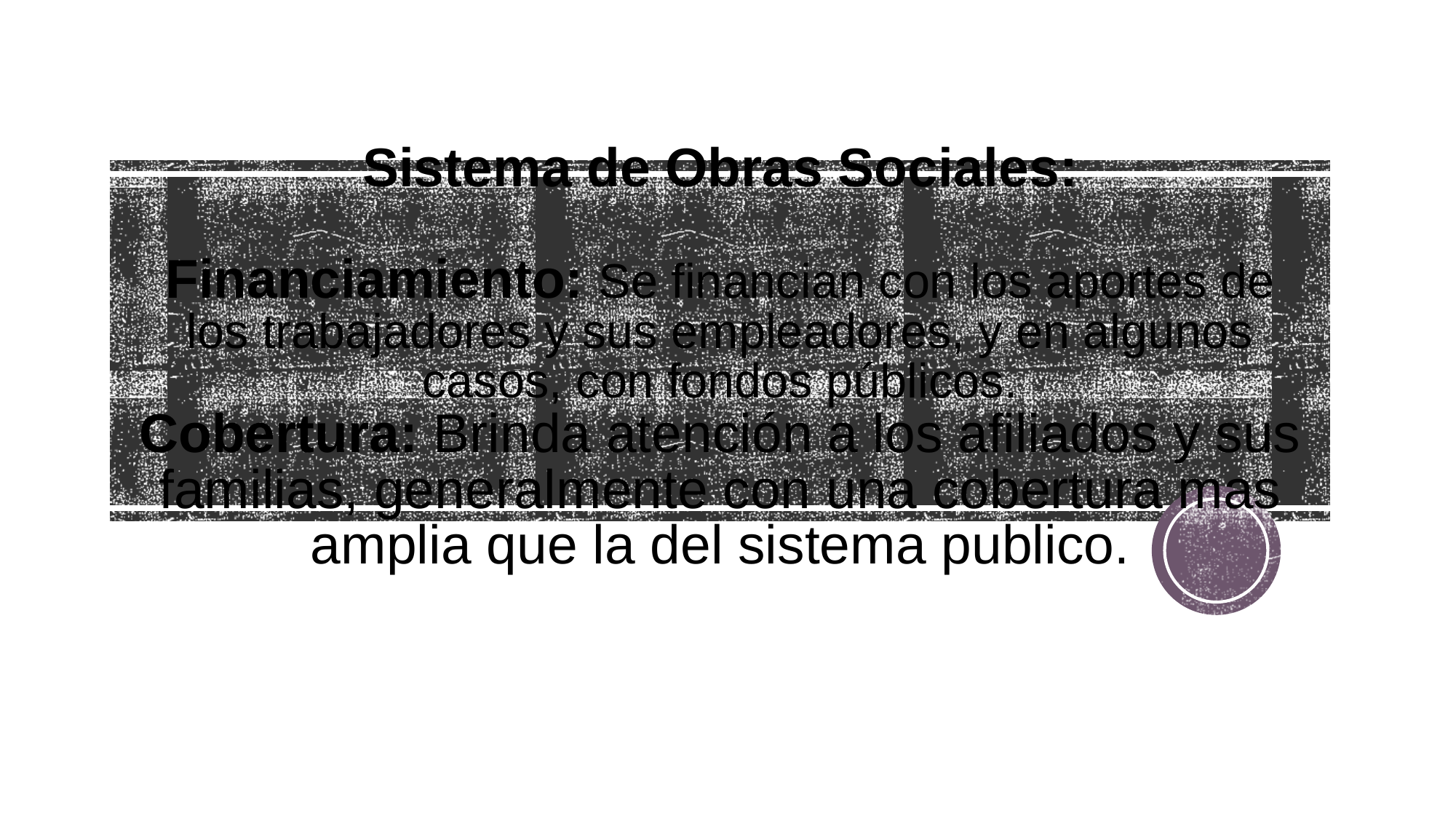

# Sistema de Obras Sociales: Financiamiento: Se financian con los aportes de los trabajadores y sus empleadores, y en algunos casos, con fondos públicos. Cobertura: Brinda atención a los afiliados y sus familias, generalmente con una cobertura mas amplia que la del sistema publico.